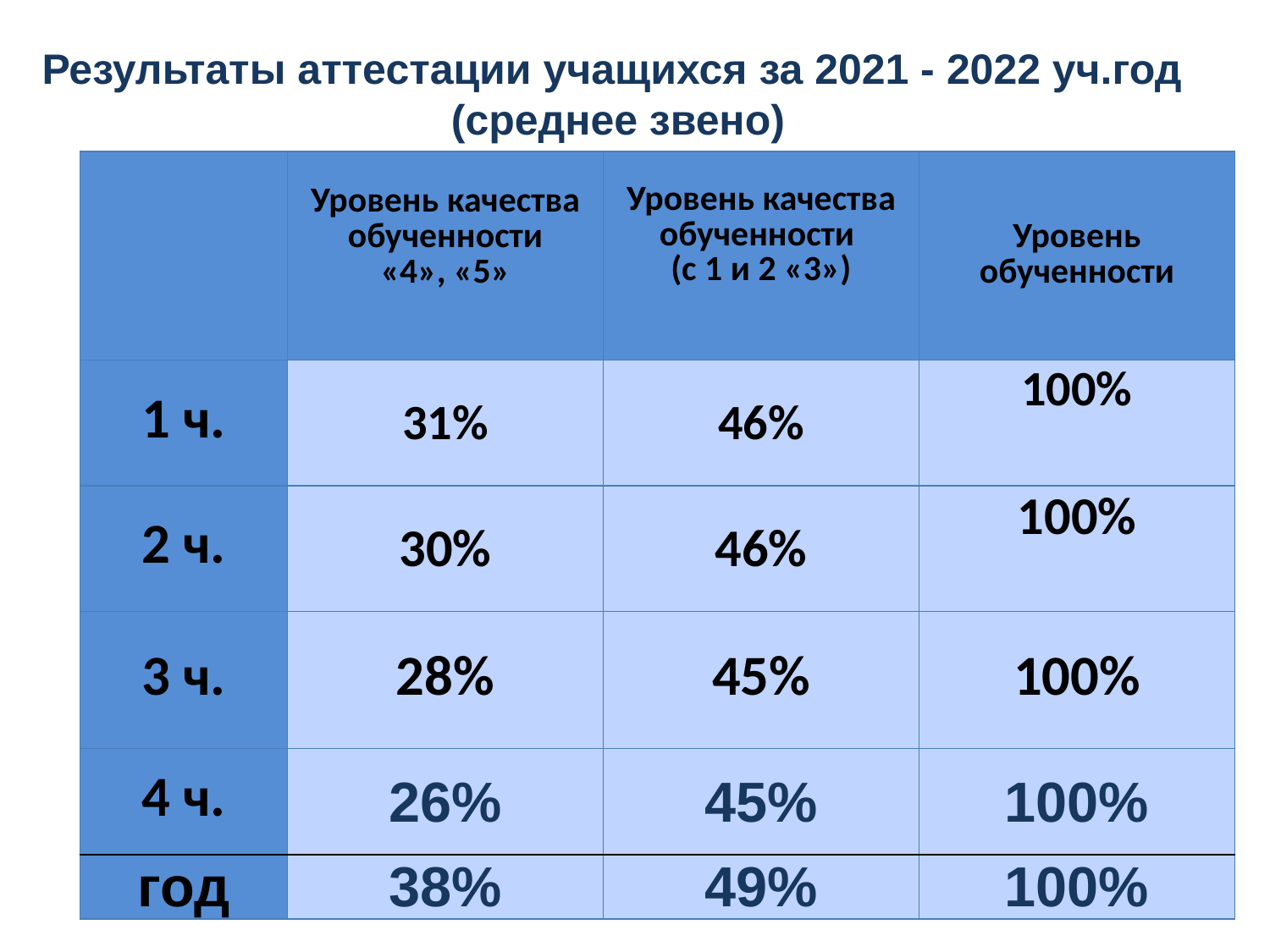

Результаты аттестации учащихся за 2021 - 2022 уч.год
(среднее звено)
|  | Уровень качества обученности «4», «5» | Уровень качества обученности (с 1 и 2 «3») | Уровень обученности |
| --- | --- | --- | --- |
| 1 ч. | 31% | 46% | 100% |
| 2 ч. | 30% | 46% | 100% |
| 3 ч. | 28% | 45% | 100% |
| 4 ч. | 26% | 45% | 100% |
| год | 38% | 49% | 100% |